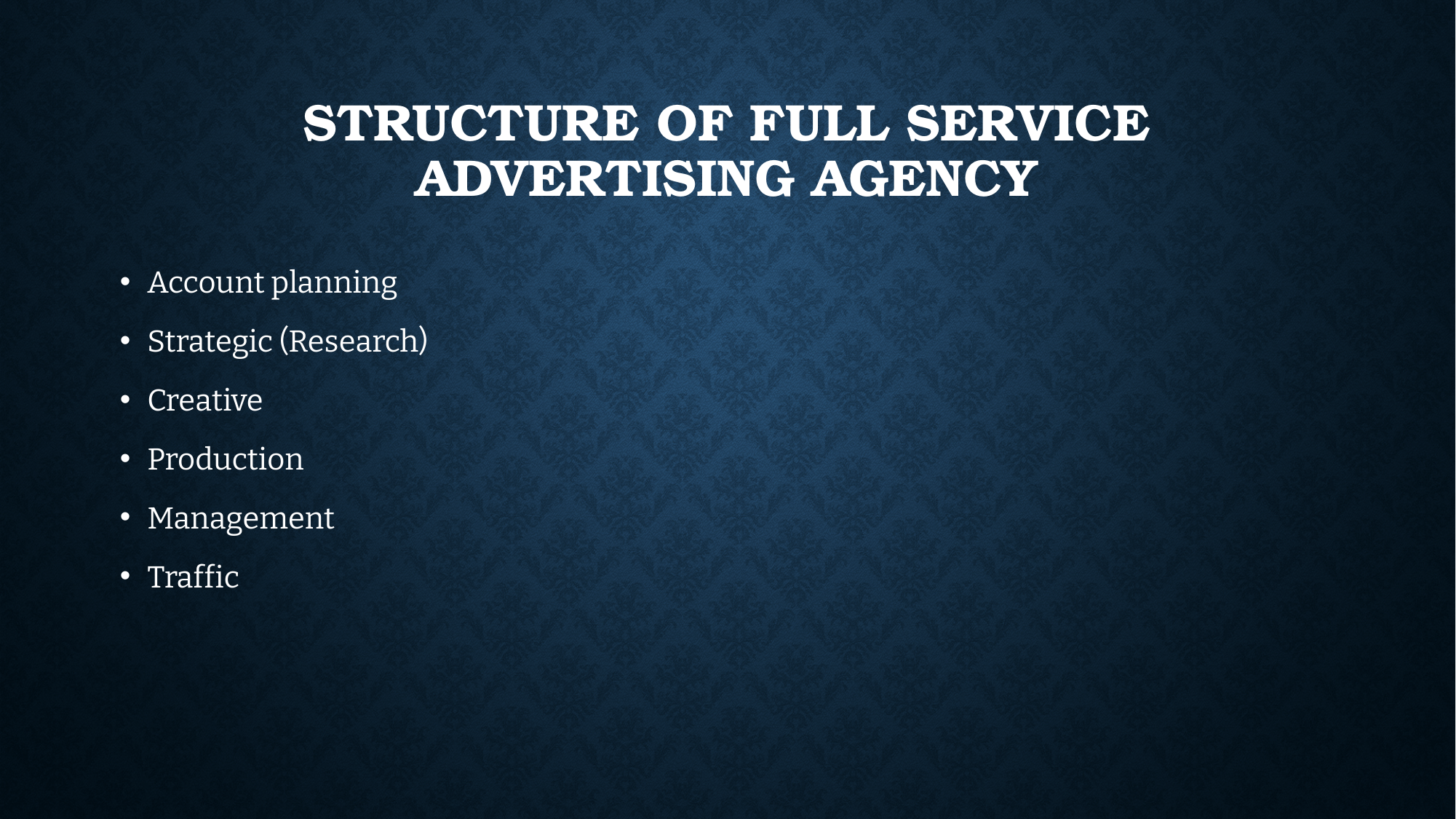

# Structure of Full service Advertising Agency
Account planning
Strategic (Research)
Creative
Production
Management
Traffic